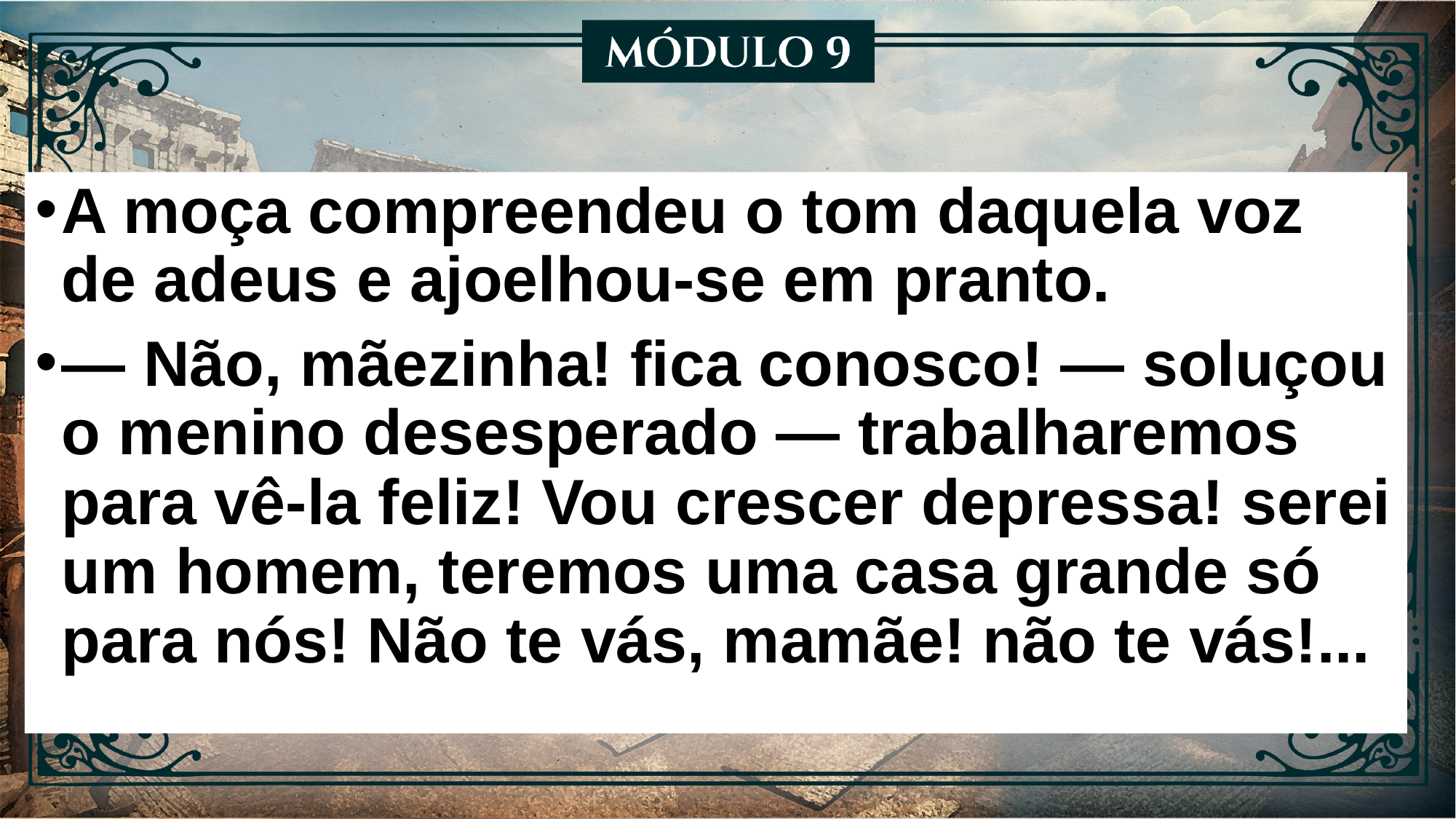

A moça compreendeu o tom daquela voz de adeus e ajoelhou-se em pranto.
— Não, mãezinha! fica conosco! — soluçou o menino desesperado — trabalharemos para vê-la feliz! Vou crescer depressa! serei um homem, teremos uma casa grande só para nós! Não te vás, mamãe! não te vás!...